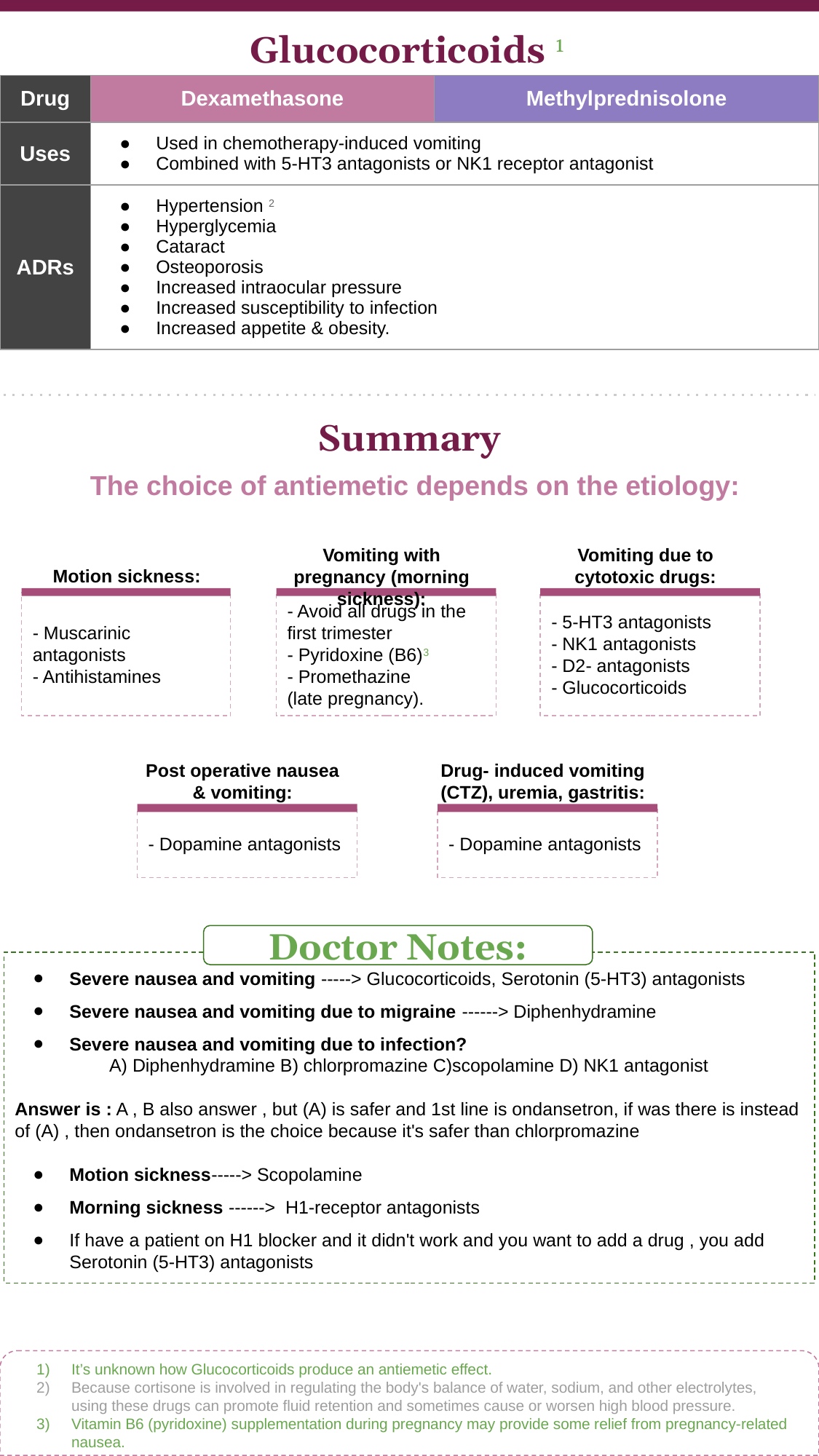

Glucocorticoids 1
| Drug | Dexamethasone | Methylprednisolone |
| --- | --- | --- |
| Uses | Used in chemotherapy-induced vomiting Combined with 5-HT3 antagonists or NK1 receptor antagonist |  |
| ADRs | Hypertension 2 Hyperglycemia Cataract Osteoporosis Increased intraocular pressure Increased susceptibility to infection Increased appetite & obesity. |  |
Summary
The choice of antiemetic depends on the etiology:

Vomiting with pregnancy (morning sickness):
Vomiting due to cytotoxic drugs:
Motion sickness:

- Muscarinic antagonists
- Antihistamines
- Avoid all drugs in the first trimester
- Pyridoxine (B6)3
- Promethazine
(late pregnancy).
- 5-HT3 antagonists
- NK1 antagonists
- D2- antagonists
- Glucocorticoids
Post operative nausea & vomiting:
Drug- induced vomiting (CTZ), uremia, gastritis:

- Dopamine antagonists
- Dopamine antagonists

Doctor Notes:
Severe nausea and vomiting -----> Glucocorticoids, Serotonin (5-HT3) antagonists

Severe nausea and vomiting due to migraine ------> Diphenhydramine

Severe nausea and vomiting due to infection?
A) Diphenhydramine B) chlorpromazine C)scopolamine D) NK1 antagonist

Answer is : A , B also answer , but (A) is safer and 1st line is ondansetron, if was there is instead of (A) , then ondansetron is the choice because it's safer than chlorpromazine

Motion sickness-----> Scopolamine

Morning sickness ------>  H1-receptor antagonists

If have a patient on H1 blocker and it didn't work and you want to add a drug , you add Serotonin (5-HT3) antagonists
It’s unknown how Glucocorticoids produce an antiemetic effect.
Because cortisone is involved in regulating the body's balance of water, sodium, and other electrolytes, using these drugs can promote fluid retention and sometimes cause or worsen high blood pressure.
Vitamin B6 (pyridoxine) supplementation during pregnancy may provide some relief from pregnancy-related nausea.